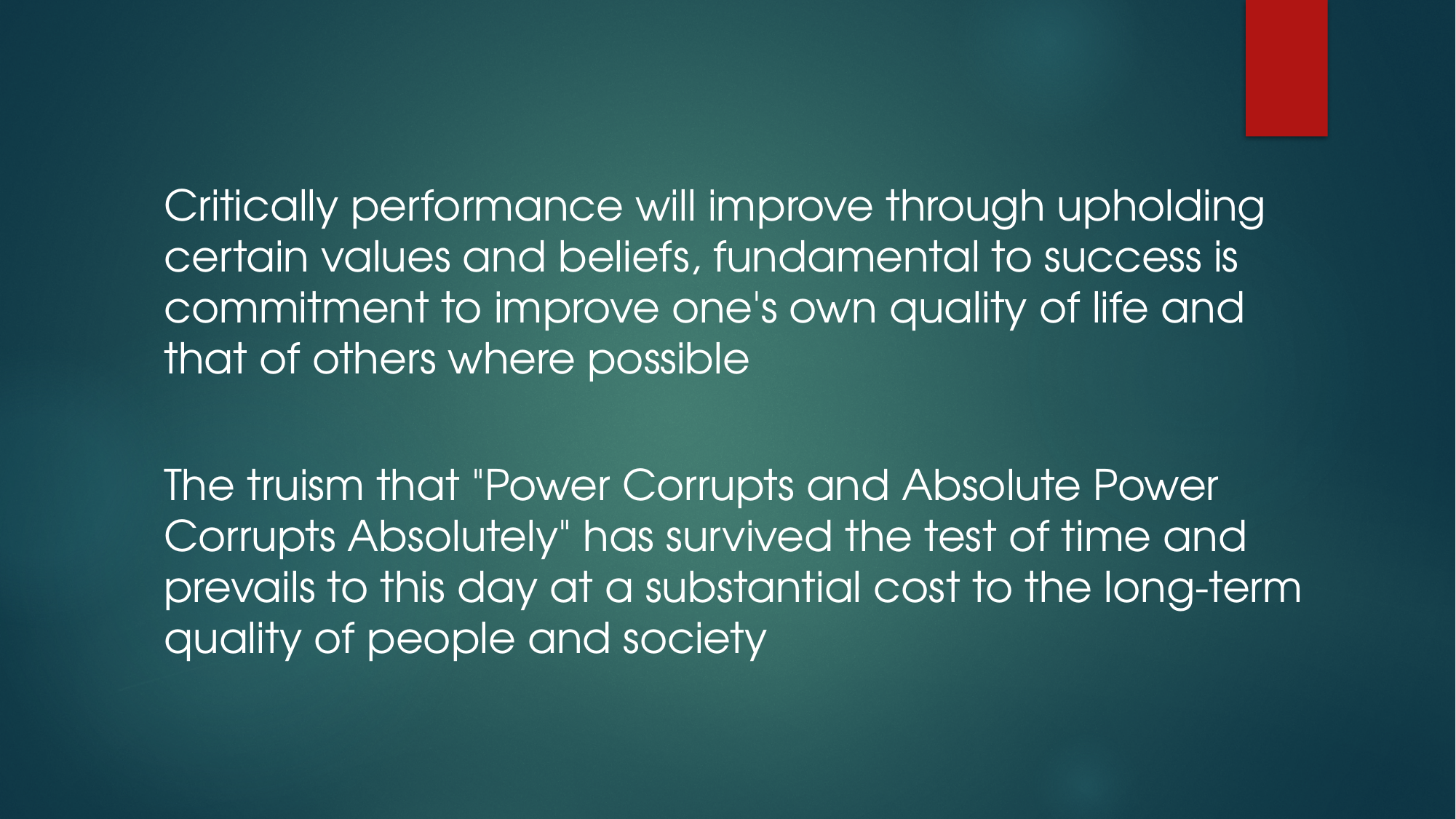

Critically performance will improve through upholding certain values and beliefs, fundamental to success is commitment to improve one's own quality of life and that of others where possible
The truism that "Power Corrupts and Absolute Power Corrupts Absolutely" has survived the test of time and prevails to this day at a substantial cost to the long-term quality of people and society